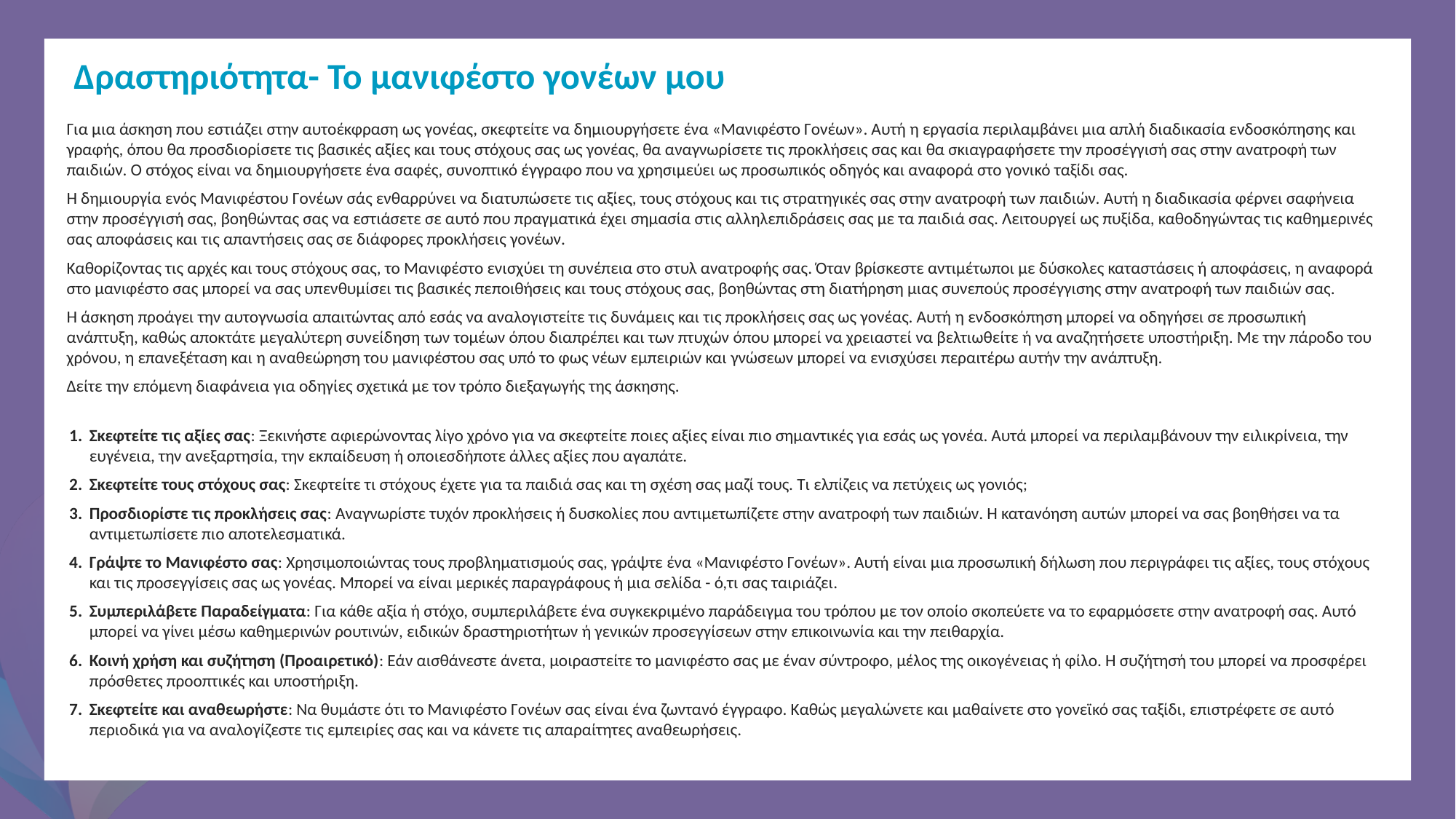

Δραστηριότητα- Το μανιφέστο γονέων μου
Για μια άσκηση που εστιάζει στην αυτοέκφραση ως γονέας, σκεφτείτε να δημιουργήσετε ένα «Μανιφέστο Γονέων». Αυτή η εργασία περιλαμβάνει μια απλή διαδικασία ενδοσκόπησης και γραφής, όπου θα προσδιορίσετε τις βασικές αξίες και τους στόχους σας ως γονέας, θα αναγνωρίσετε τις προκλήσεις σας και θα σκιαγραφήσετε την προσέγγισή σας στην ανατροφή των παιδιών. Ο στόχος είναι να δημιουργήσετε ένα σαφές, συνοπτικό έγγραφο που να χρησιμεύει ως προσωπικός οδηγός και αναφορά στο γονικό ταξίδι σας.
Η δημιουργία ενός Μανιφέστου Γονέων σάς ενθαρρύνει να διατυπώσετε τις αξίες, τους στόχους και τις στρατηγικές σας στην ανατροφή των παιδιών. Αυτή η διαδικασία φέρνει σαφήνεια στην προσέγγισή σας, βοηθώντας σας να εστιάσετε σε αυτό που πραγματικά έχει σημασία στις αλληλεπιδράσεις σας με τα παιδιά σας. Λειτουργεί ως πυξίδα, καθοδηγώντας τις καθημερινές σας αποφάσεις και τις απαντήσεις σας σε διάφορες προκλήσεις γονέων.
Καθορίζοντας τις αρχές και τους στόχους σας, το Μανιφέστο ενισχύει τη συνέπεια στο στυλ ανατροφής σας. Όταν βρίσκεστε αντιμέτωποι με δύσκολες καταστάσεις ή αποφάσεις, η αναφορά στο μανιφέστο σας μπορεί να σας υπενθυμίσει τις βασικές πεποιθήσεις και τους στόχους σας, βοηθώντας στη διατήρηση μιας συνεπούς προσέγγισης στην ανατροφή των παιδιών σας.
Η άσκηση προάγει την αυτογνωσία απαιτώντας από εσάς να αναλογιστείτε τις δυνάμεις και τις προκλήσεις σας ως γονέας. Αυτή η ενδοσκόπηση μπορεί να οδηγήσει σε προσωπική ανάπτυξη, καθώς αποκτάτε μεγαλύτερη συνείδηση ​​των τομέων όπου διαπρέπει και των πτυχών όπου μπορεί να χρειαστεί να βελτιωθείτε ή να αναζητήσετε υποστήριξη. Με την πάροδο του χρόνου, η επανεξέταση και η αναθεώρηση του μανιφέστου σας υπό το φως νέων εμπειριών και γνώσεων μπορεί να ενισχύσει περαιτέρω αυτήν την ανάπτυξη.
Δείτε την επόμενη διαφάνεια για οδηγίες σχετικά με τον τρόπο διεξαγωγής της άσκησης.

Σκεφτείτε τις αξίες σας: Ξεκινήστε αφιερώνοντας λίγο χρόνο για να σκεφτείτε ποιες αξίες είναι πιο σημαντικές για εσάς ως γονέα. Αυτά μπορεί να περιλαμβάνουν την ειλικρίνεια, την ευγένεια, την ανεξαρτησία, την εκπαίδευση ή οποιεσδήποτε άλλες αξίες που αγαπάτε.
Σκεφτείτε τους στόχους σας: Σκεφτείτε τι στόχους έχετε για τα παιδιά σας και τη σχέση σας μαζί τους. Τι ελπίζεις να πετύχεις ως γονιός;
Προσδιορίστε τις προκλήσεις σας: Αναγνωρίστε τυχόν προκλήσεις ή δυσκολίες που αντιμετωπίζετε στην ανατροφή των παιδιών. Η κατανόηση αυτών μπορεί να σας βοηθήσει να τα αντιμετωπίσετε πιο αποτελεσματικά.
Γράψτε το Μανιφέστο σας: Χρησιμοποιώντας τους προβληματισμούς σας, γράψτε ένα «Μανιφέστο Γονέων». Αυτή είναι μια προσωπική δήλωση που περιγράφει τις αξίες, τους στόχους και τις προσεγγίσεις σας ως γονέας. Μπορεί να είναι μερικές παραγράφους ή μια σελίδα - ό,τι σας ταιριάζει.
Συμπεριλάβετε Παραδείγματα: Για κάθε αξία ή στόχο, συμπεριλάβετε ένα συγκεκριμένο παράδειγμα του τρόπου με τον οποίο σκοπεύετε να το εφαρμόσετε στην ανατροφή σας. Αυτό μπορεί να γίνει μέσω καθημερινών ρουτινών, ειδικών δραστηριοτήτων ή γενικών προσεγγίσεων στην επικοινωνία και την πειθαρχία.
Κοινή χρήση και συζήτηση (Προαιρετικό): Εάν αισθάνεστε άνετα, μοιραστείτε το μανιφέστο σας με έναν σύντροφο, μέλος της οικογένειας ή φίλο. Η συζήτησή του μπορεί να προσφέρει πρόσθετες προοπτικές και υποστήριξη.
Σκεφτείτε και αναθεωρήστε: Να θυμάστε ότι το Μανιφέστο Γονέων σας είναι ένα ζωντανό έγγραφο. Καθώς μεγαλώνετε και μαθαίνετε στο γονεϊκό σας ταξίδι, επιστρέφετε σε αυτό περιοδικά για να αναλογίζεστε τις εμπειρίες σας και να κάνετε τις απαραίτητες αναθεωρήσεις.